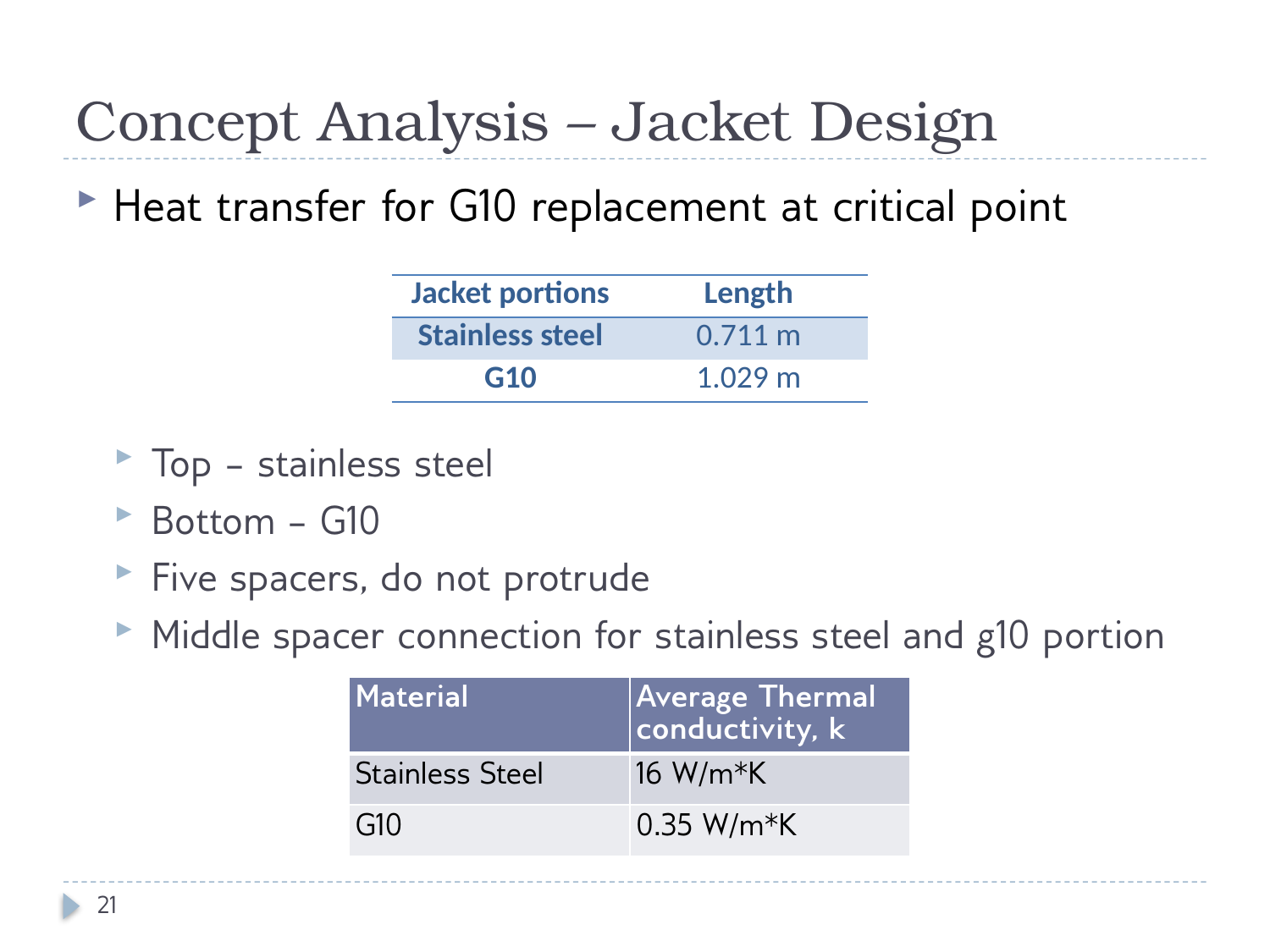

# Concept Analysis – Jacket Design
Heat transfer for G10 replacement at critical point

Top – stainless steel
Bottom – G10
Five spacers, do not protrude
Middle spacer connection for stainless steel and g10 portion

| Jacket portions | Length |
| --- | --- |
| Stainless steel | 0.711 m |
| G10 | 1.029 m |
| Material | Average Thermal conductivity, k |
| --- | --- |
| Stainless Steel | 16 W/m\*K |
| G10 | 0.35 W/m\*K |
21